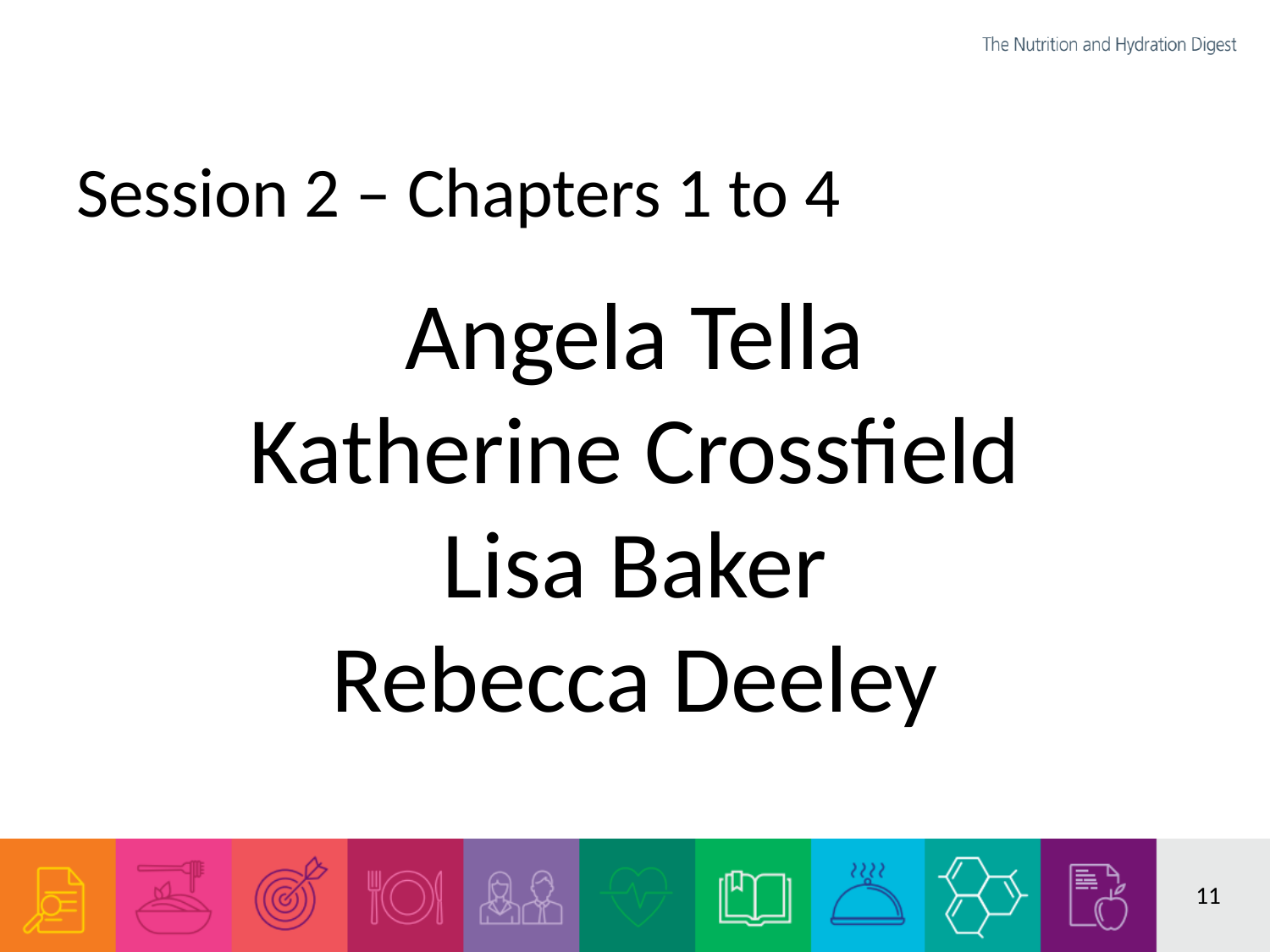

# Session 2 – Chapters 1 to 4
Angela Tella
Katherine Crossfield
Lisa Baker
Rebecca Deeley

11